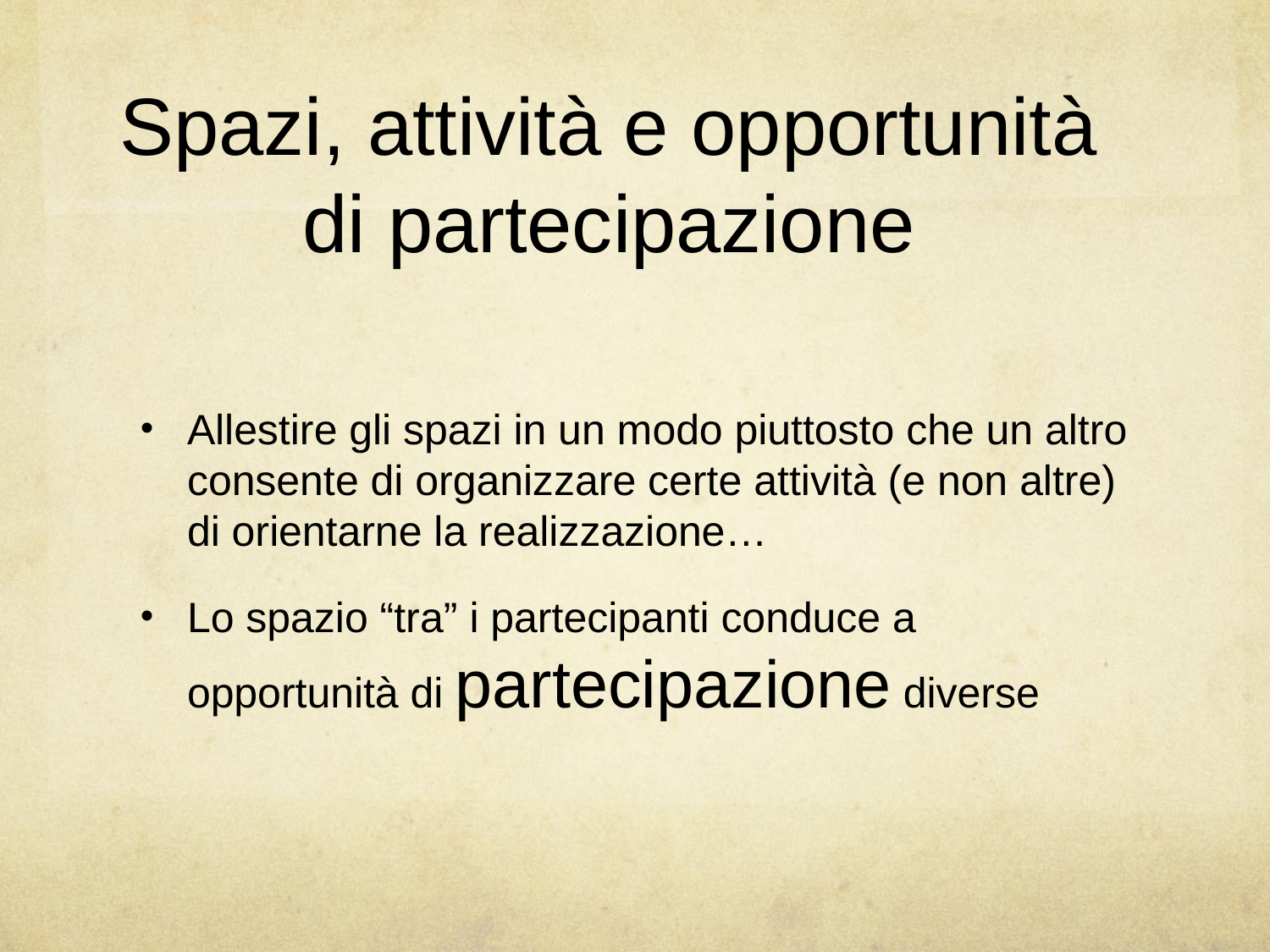

# Spazi, attività e opportunità di partecipazione

Allestire gli spazi in un modo piuttosto che un altro consente di organizzare certe attività (e non altre) di orientarne la realizzazione…
Lo spazio “tra” i partecipanti conduce a opportunità di partecipazione diverse